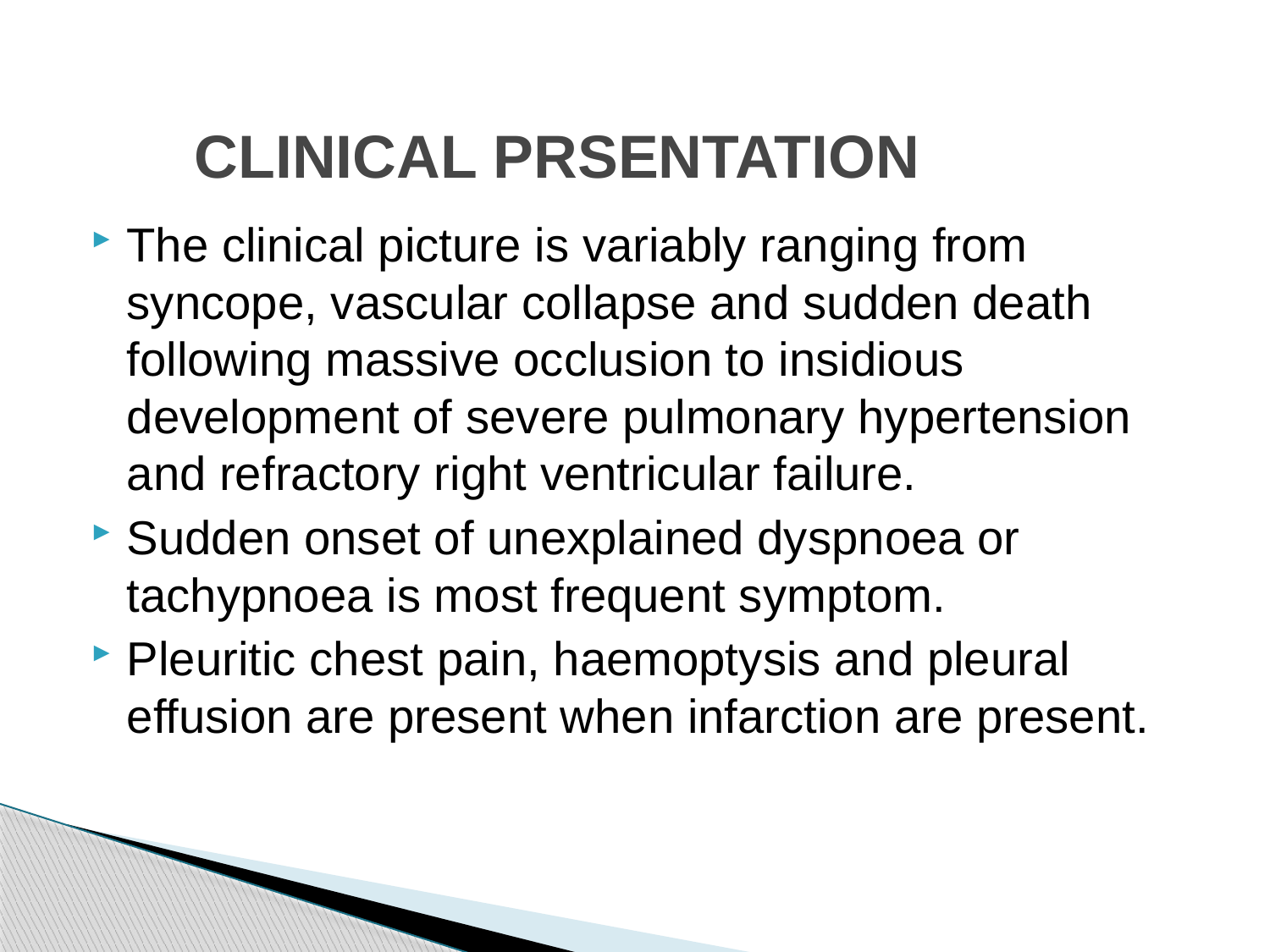

# CLINICAL PRSENTATION
The clinical picture is variably ranging from syncope, vascular collapse and sudden death following massive occlusion to insidious development of severe pulmonary hypertension and refractory right ventricular failure.
Sudden onset of unexplained dyspnoea or tachypnoea is most frequent symptom.
Pleuritic chest pain, haemoptysis and pleural effusion are present when infarction are present.